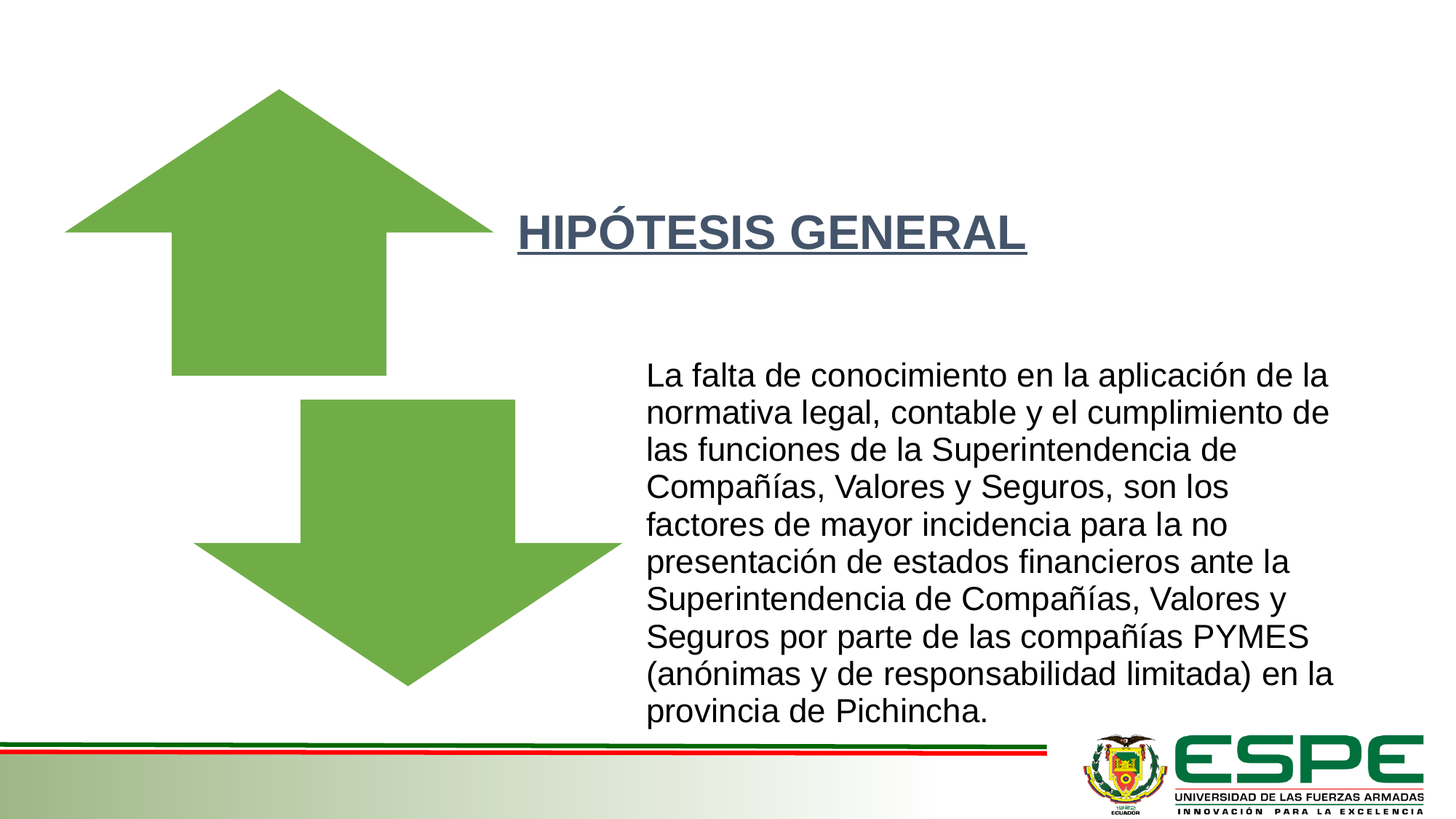

La falta de conocimiento en la aplicación de la normativa legal, contable y el cumplimiento de las funciones de la Superintendencia de Compañías, Valores y Seguros, son los factores de mayor incidencia para la no presentación de estados financieros ante la Superintendencia de Compañías, Valores y Seguros por parte de las compañías PYMES (anónimas y de responsabilidad limitada) en la provincia de Pichincha.
HIPÓTESIS GENERAL